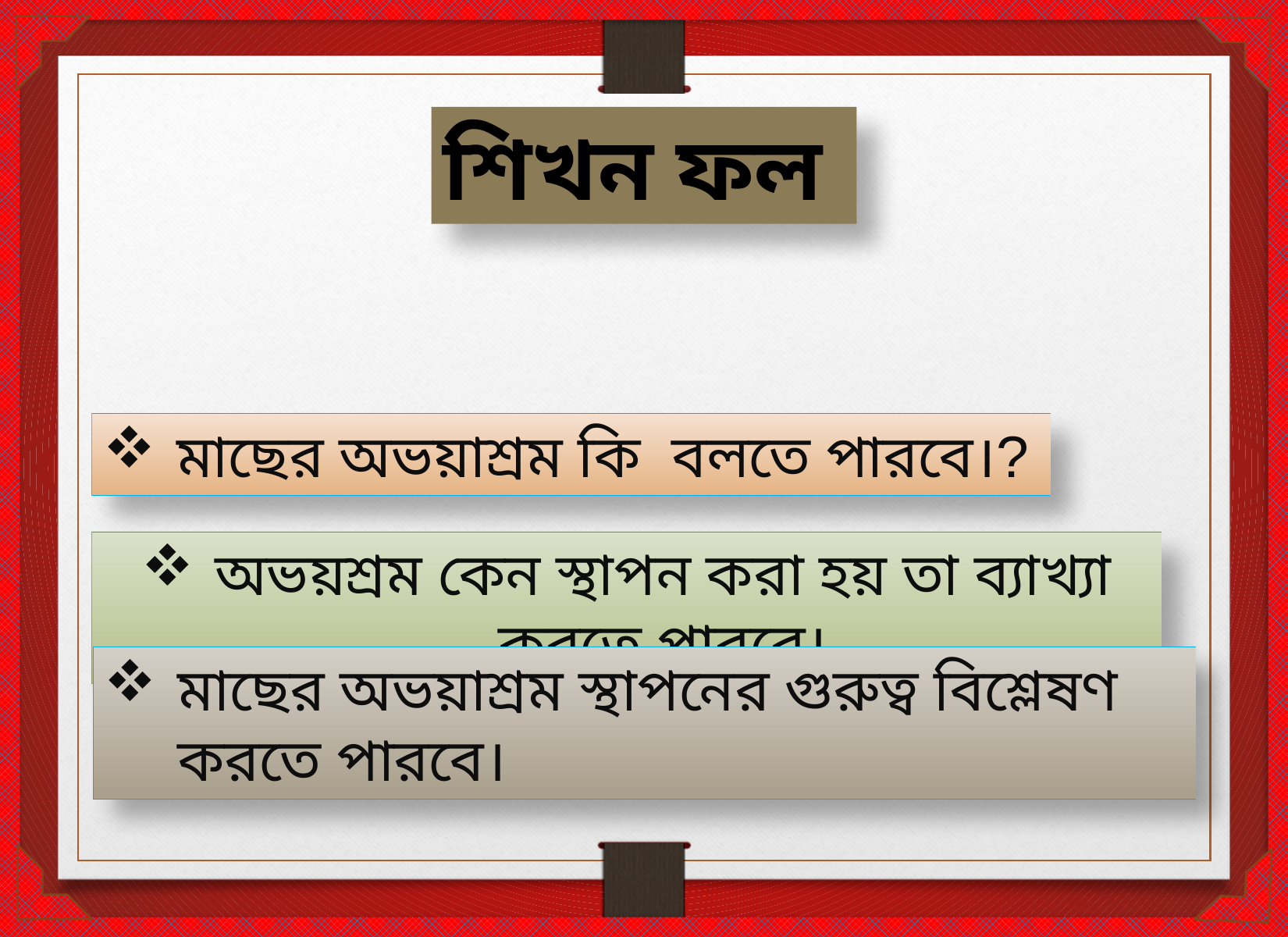

শিখন ফল
মাছের অভয়াশ্রম কি  বলতে পারবে।?
অভয়শ্রম কেন স্থাপন করা হয় তা ব্যাখ্যা করতে পারবে।
মাছের অভয়াশ্রম স্থাপনের গুরুত্ব বিশ্লেষণ করতে পারবে।